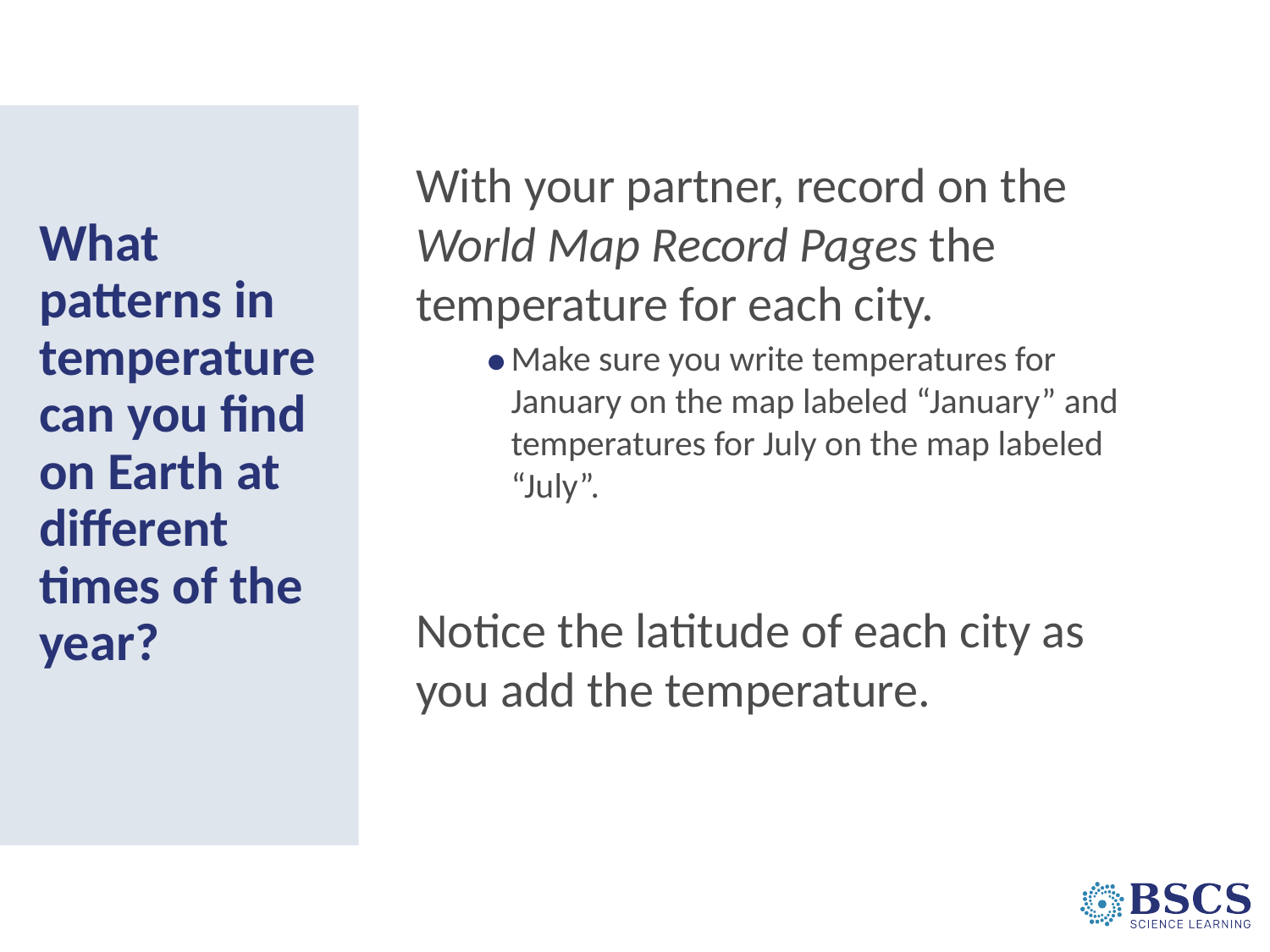

With your partner, record on the World Map Record Pages the temperature for each city.
Make sure you write temperatures for January on the map labeled “January” and temperatures for July on the map labeled “July”.

Notice the latitude of each city as you add the temperature.

# What patterns in temperature can you find on Earth at different times of the year?